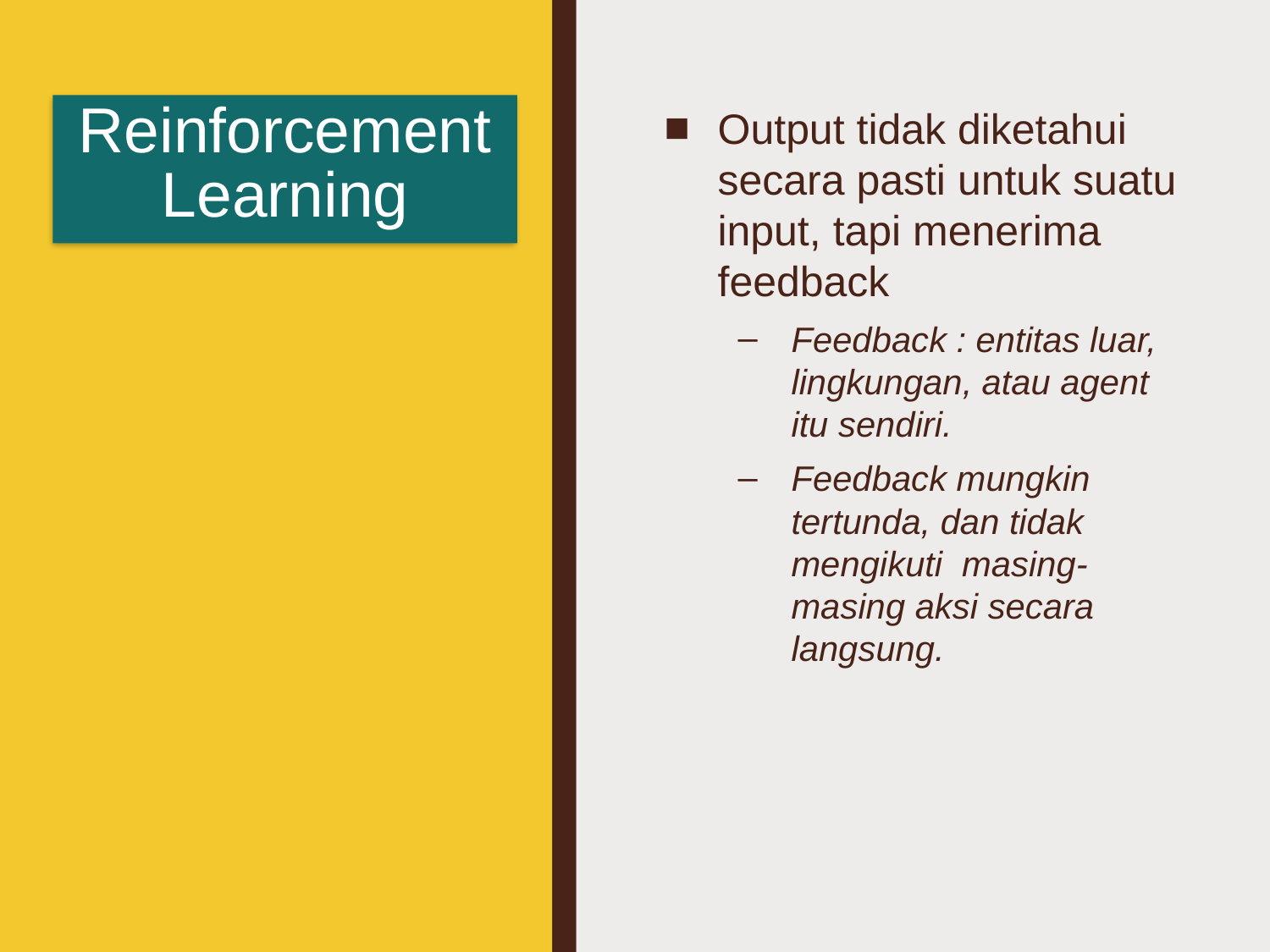

# Reinforcement Learning
Output tidak diketahui secara pasti untuk suatu input, tapi menerima feedback
Feedback : entitas luar, lingkungan, atau agent itu sendiri.
Feedback mungkin tertunda, dan tidak mengikuti  masing-masing aksi secara langsung.